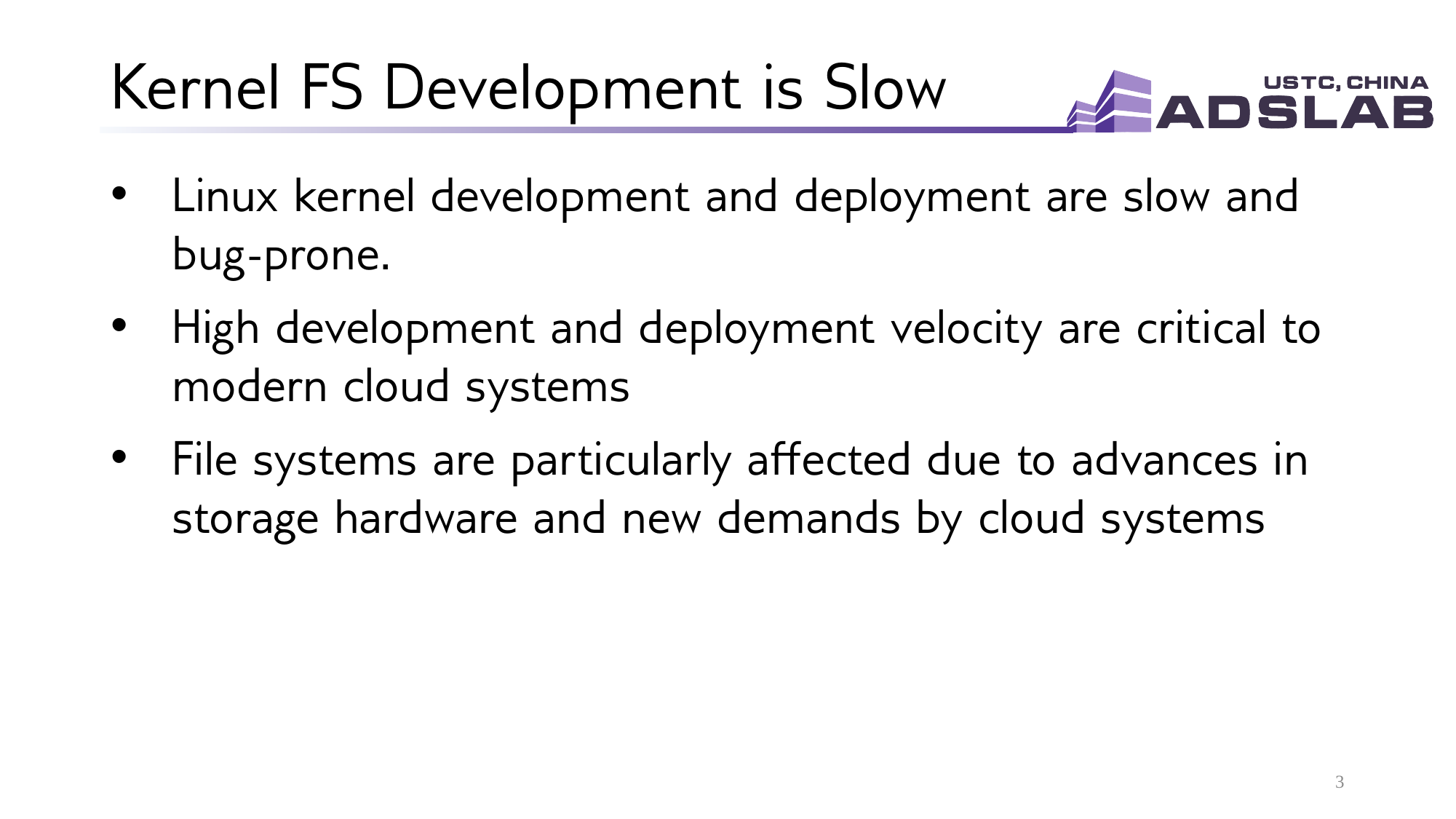

# Kernel FS Development is Slow
Linux kernel development and deployment are slow and bug-prone.
High development and deployment velocity are critical to modern cloud systems
File systems are particularly affected due to advances in storage hardware and new demands by cloud systems